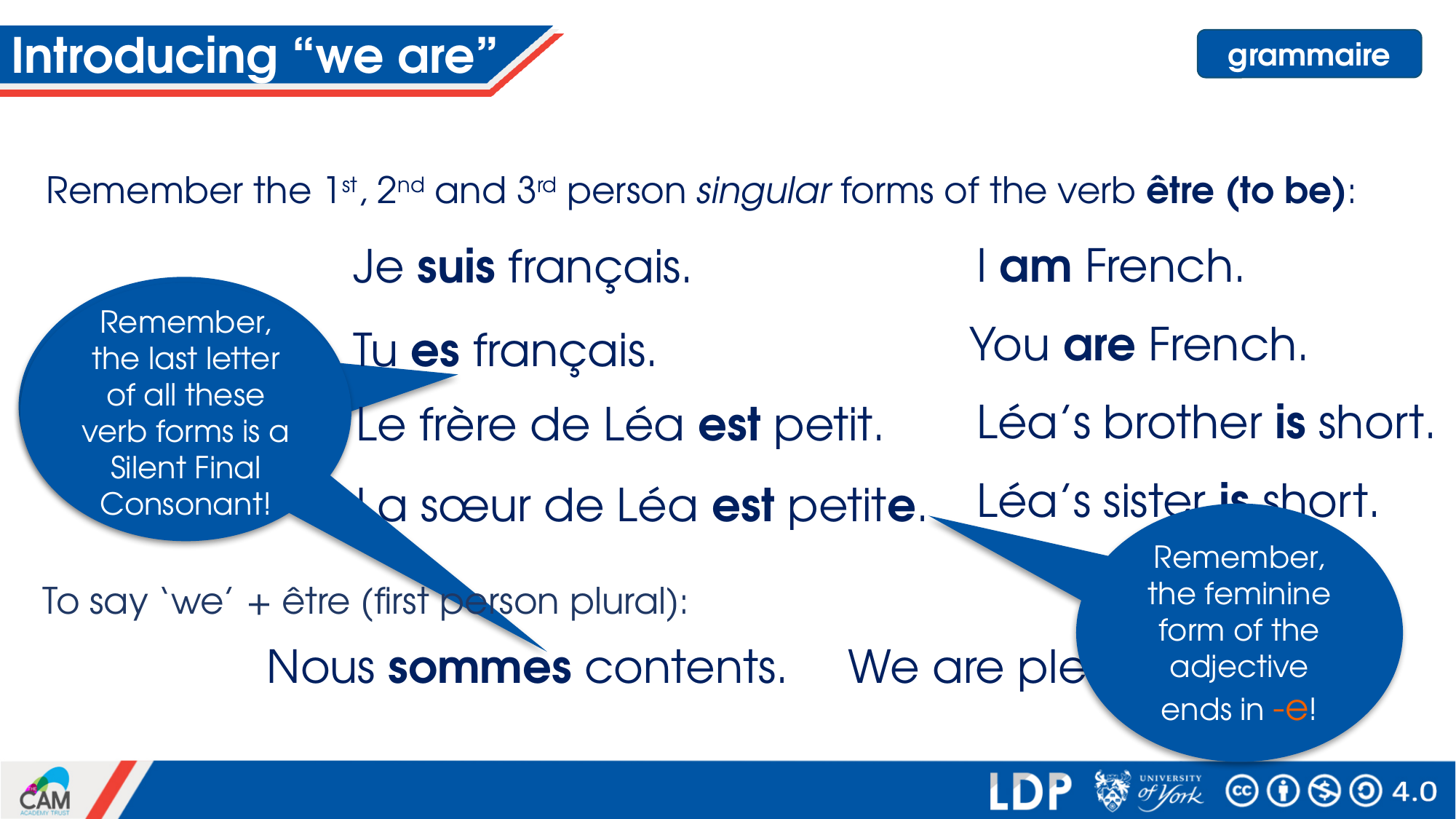

# Introducing “we are”
grammaire
Remember the 1st, 2nd and 3rd person singular forms of the verb être (to be):
I am French.
Je suis français.
Remember, the last letter of all these verb forms is a
Silent Final Consonant!
Remember, the last letter of all these verb forms is a
Silent Final Consonant!
You are French.
Tu es français.
Léa’s brother is short.
Le frère de Léa est petit.
Léa’s sister is short.
La sœur de Léa est petite.
Remember, the feminine form of the adjective ends in -e!
To say ‘we’ + être (first person plural):
Nous sommes contents.
We are pleased.